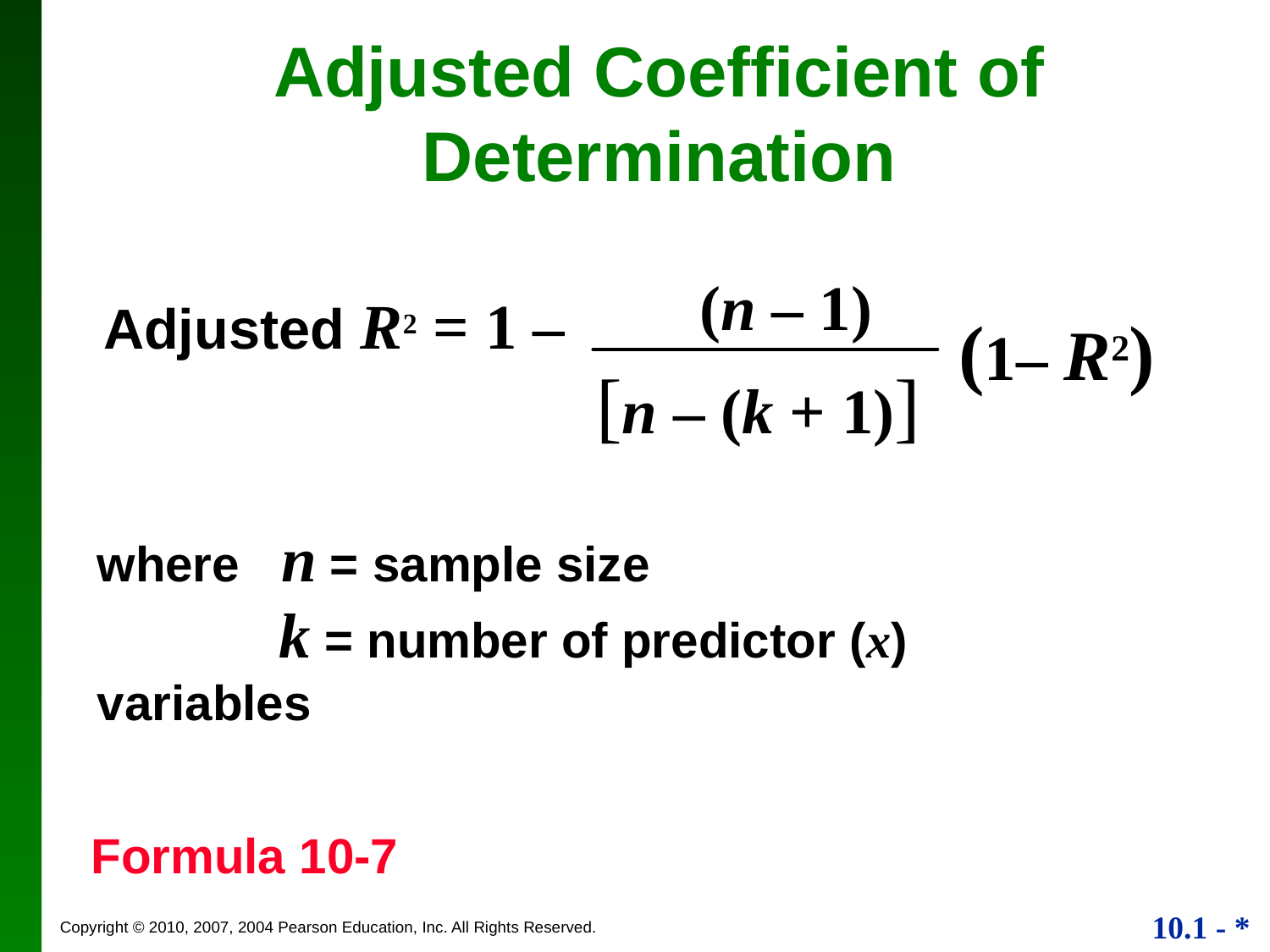

Adjusted Coefficient of Determination
(n – 1)
[n – (k + 1)]
(1– R2)
Adjusted R2 = 1 –
where   n = sample size
	    k = number of predictor (x) variables
Formula 10-7